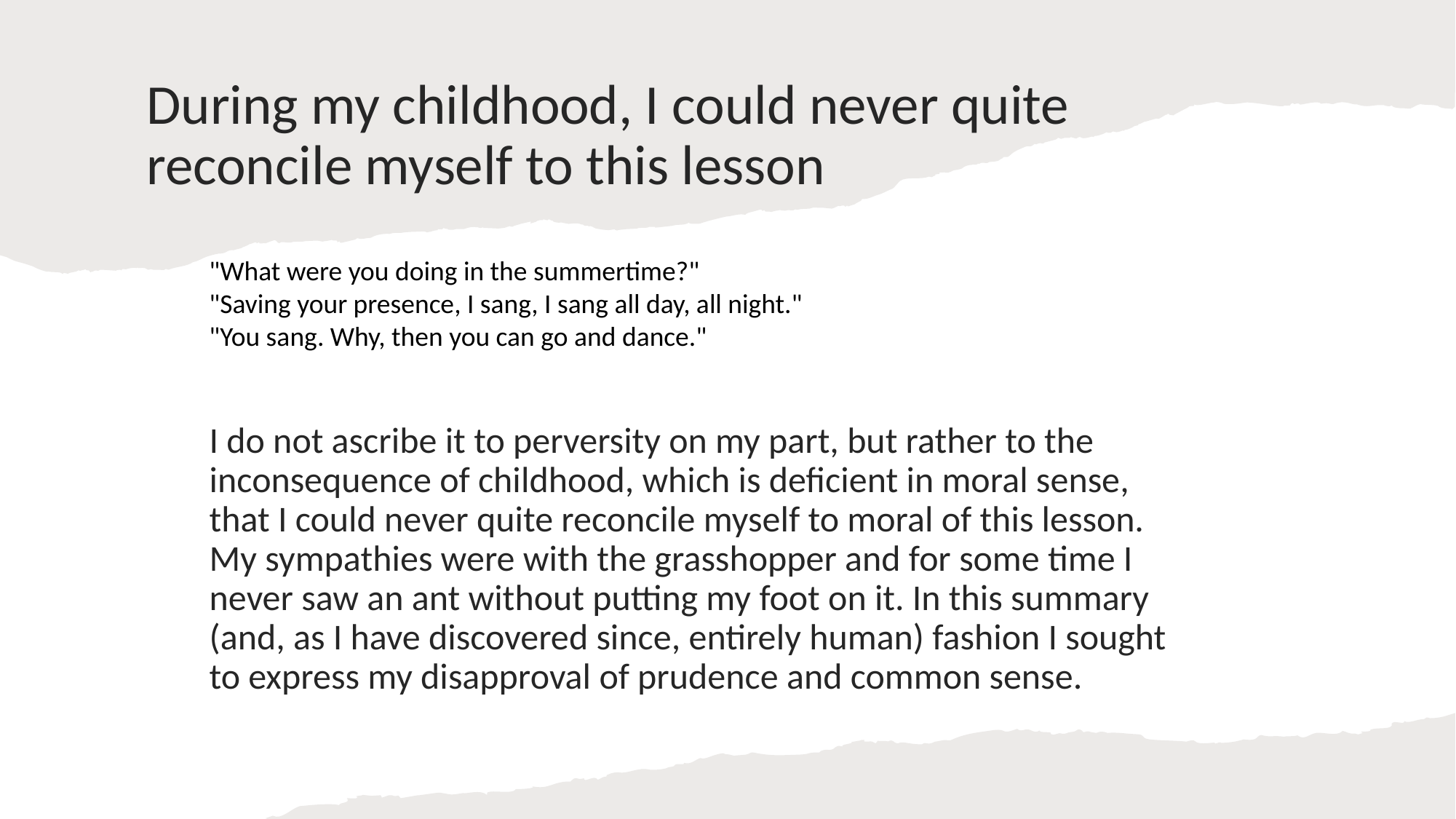

# During my childhood, I could never quite reconcile myself to this lesson
"What were you doing in the summertime?"
"Saving your presence, I sang, I sang all day, all night."
"You sang. Why, then you can go and dance."
I do not ascribe it to perversity on my part, but rather to the inconsequence of childhood, which is deficient in moral sense, that I could never quite reconcile myself to moral of this lesson. My sympathies were with the grasshopper and for some time I never saw an ant without putting my foot on it. In this summary (and, as I have discovered since, entirely human) fashion I sought to express my disapproval of prudence and common sense.